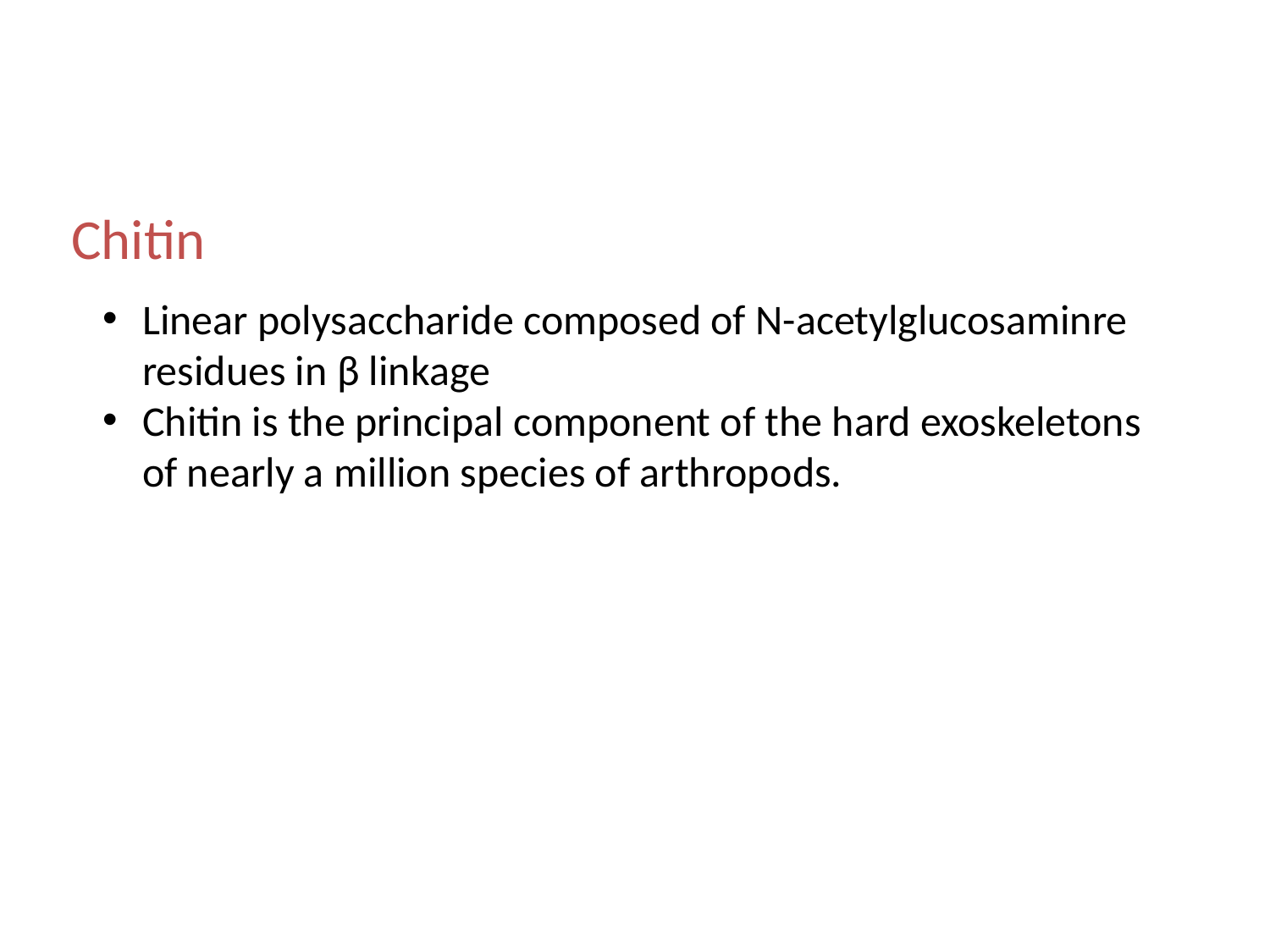

#
Chitin

Linear polysaccharide composed of N-acetylglucosaminre residues in β linkage
Chitin is the principal component of the hard exoskeletons of nearly a million species of arthropods.